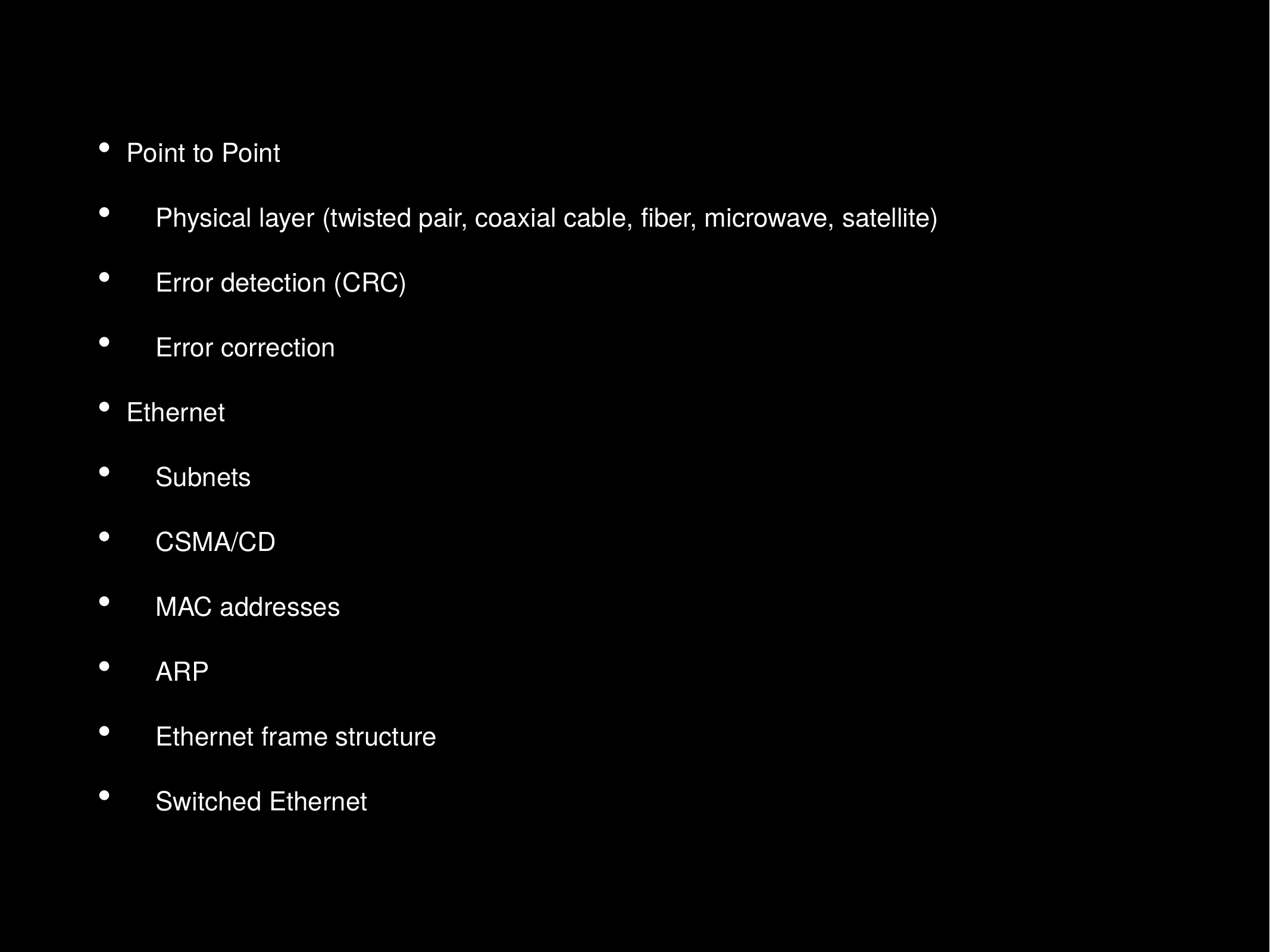

Point to Point
    Physical layer (twisted pair, coaxial cable, fiber, microwave, satellite)
    Error detection (CRC)
    Error correction
Ethernet
    Subnets
    CSMA/CD
    MAC addresses
    ARP
    Ethernet frame structure
    Switched Ethernet